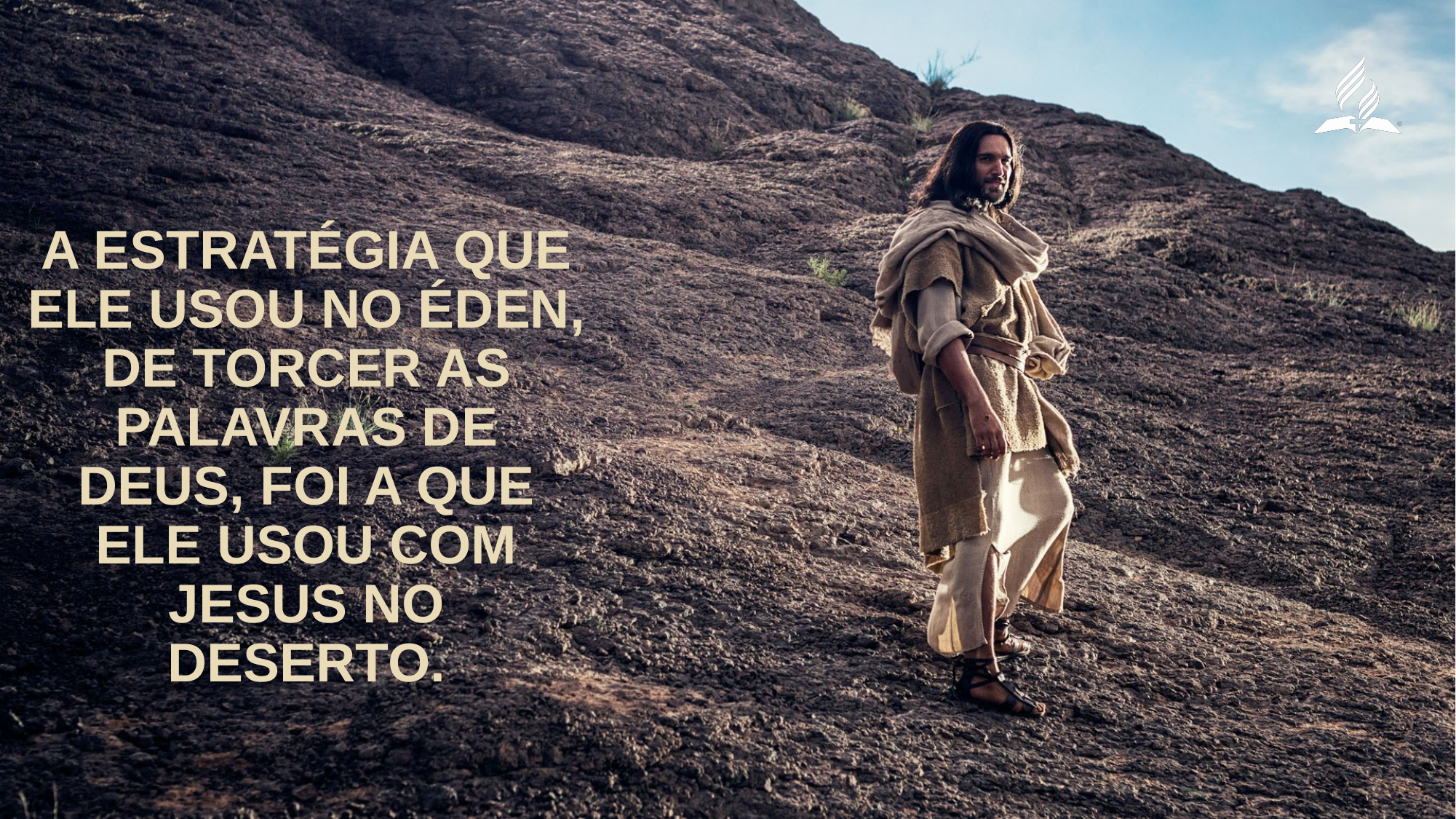

A estratégia que ele usou no Éden, de torcer as palavras de Deus, foi A que ele usou com Jesus no deserto.